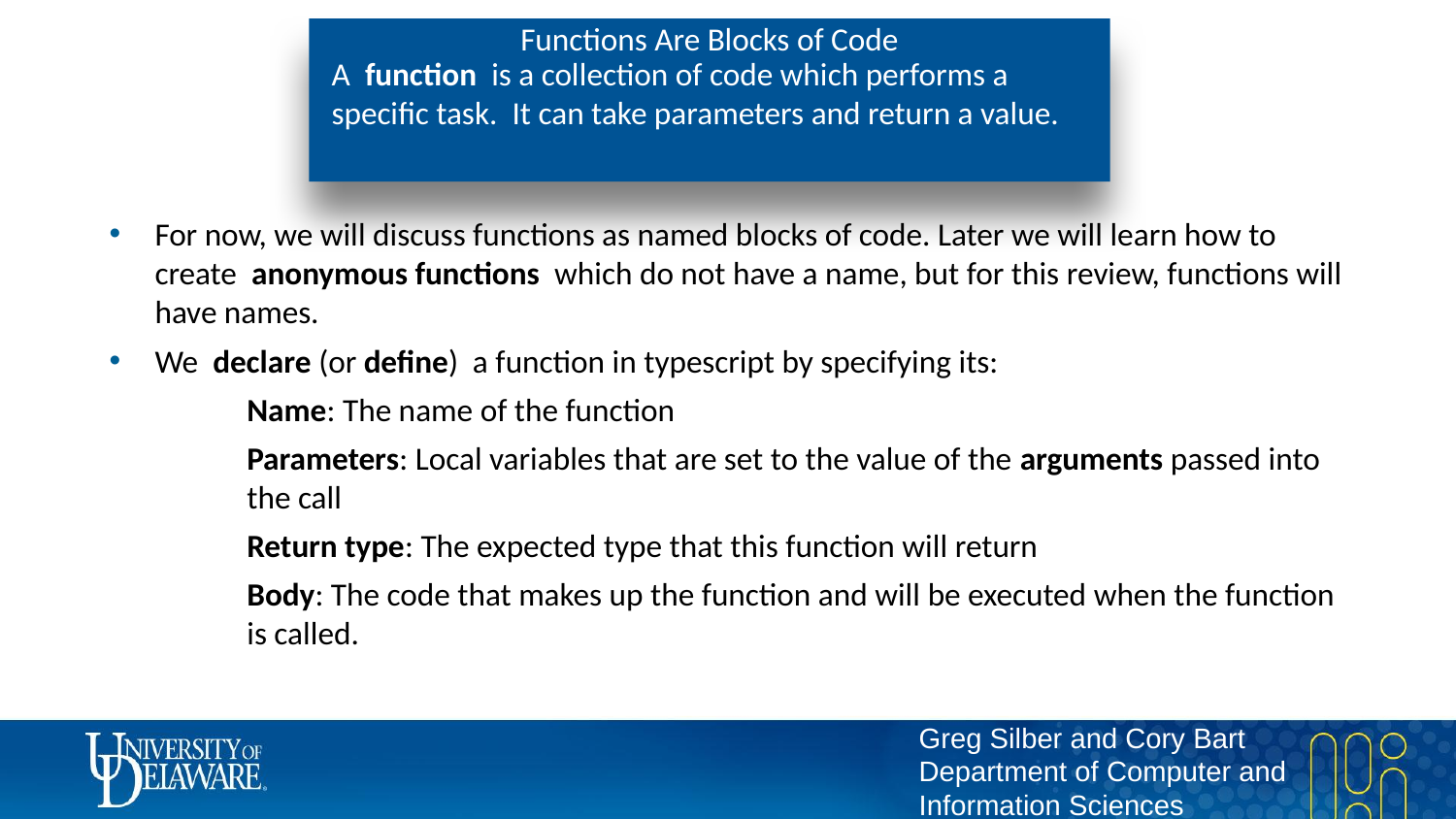

# Functions Are Blocks of Code
A  function  is a collection of code which performs a specific task.  It can take parameters and return a value.
For now, we will discuss functions as named blocks of code. Later we will learn how to create  anonymous functions  which do not have a name, but for this review, functions will have names.
We  declare (or define)  a function in typescript by specifying its:
Name: The name of the function
Parameters: Local variables that are set to the value of the arguments passed into the call
Return type: The expected type that this function will return
Body: The code that makes up the function and will be executed when the function is called.